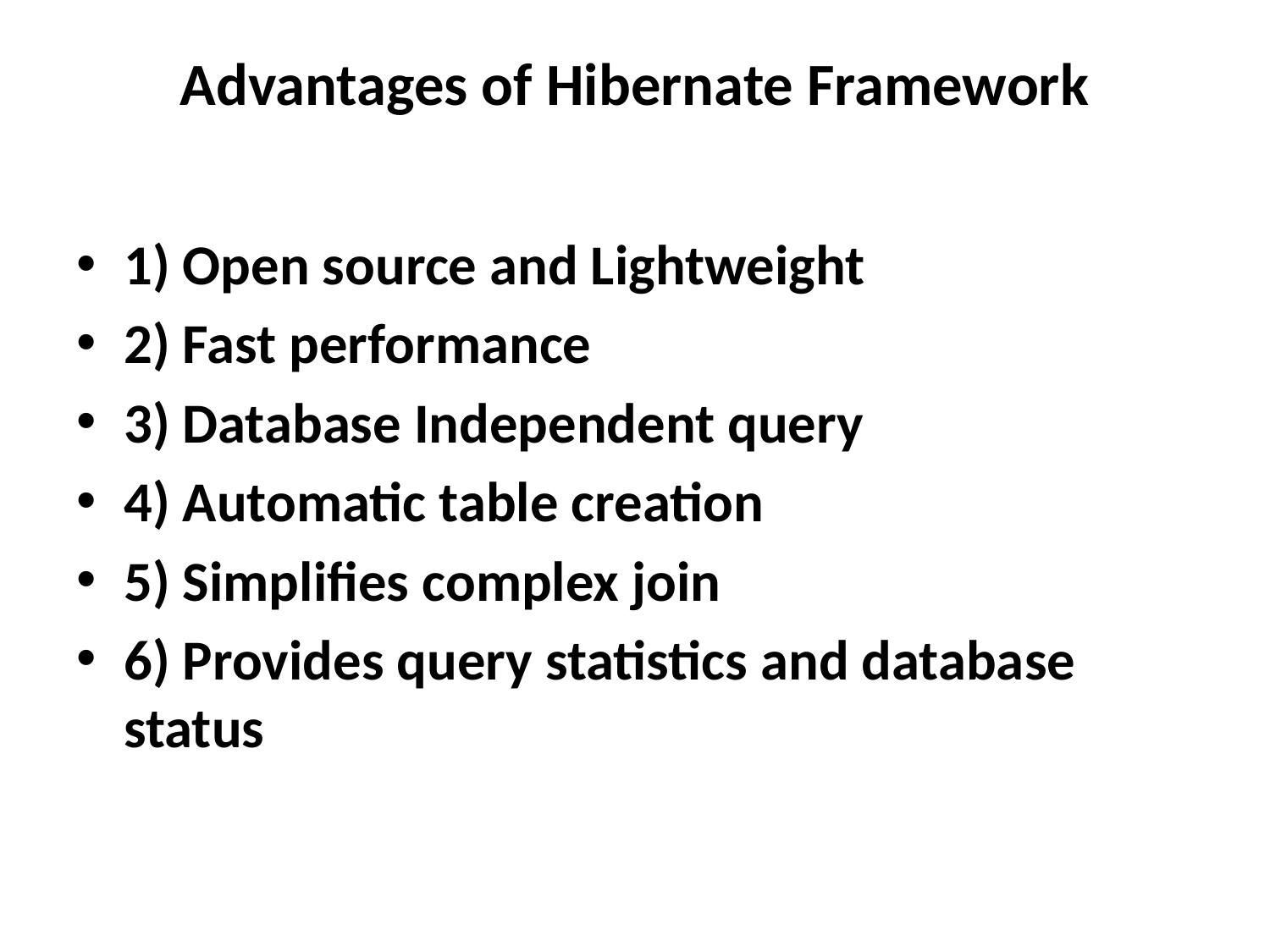

# Advantages of Hibernate Framework
1) Open source and Lightweight
2) Fast performance
3) Database Independent query
4) Automatic table creation
5) Simplifies complex join
6) Provides query statistics and database status